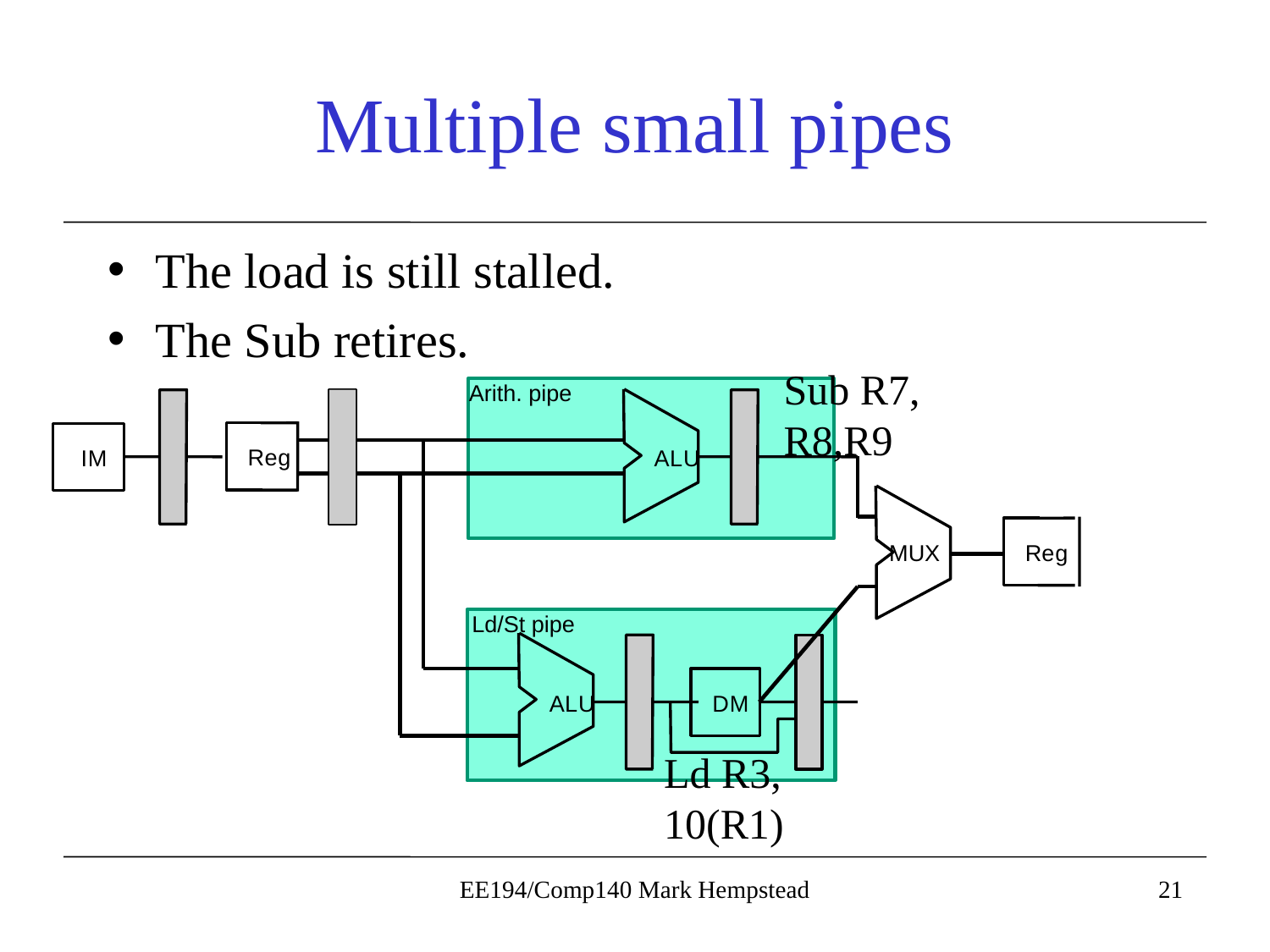

# Multiple small pipes
The load is still stalled.
The Sub retires.
Sub R7, R8,R9

Arith. pipe

R
e
g
I
M
A
L
U

R
e
g
MUX

Ld/St pipe

A
L
U
D
M

Ld R3, 10(R1)
EE194/Comp140 Mark Hempstead